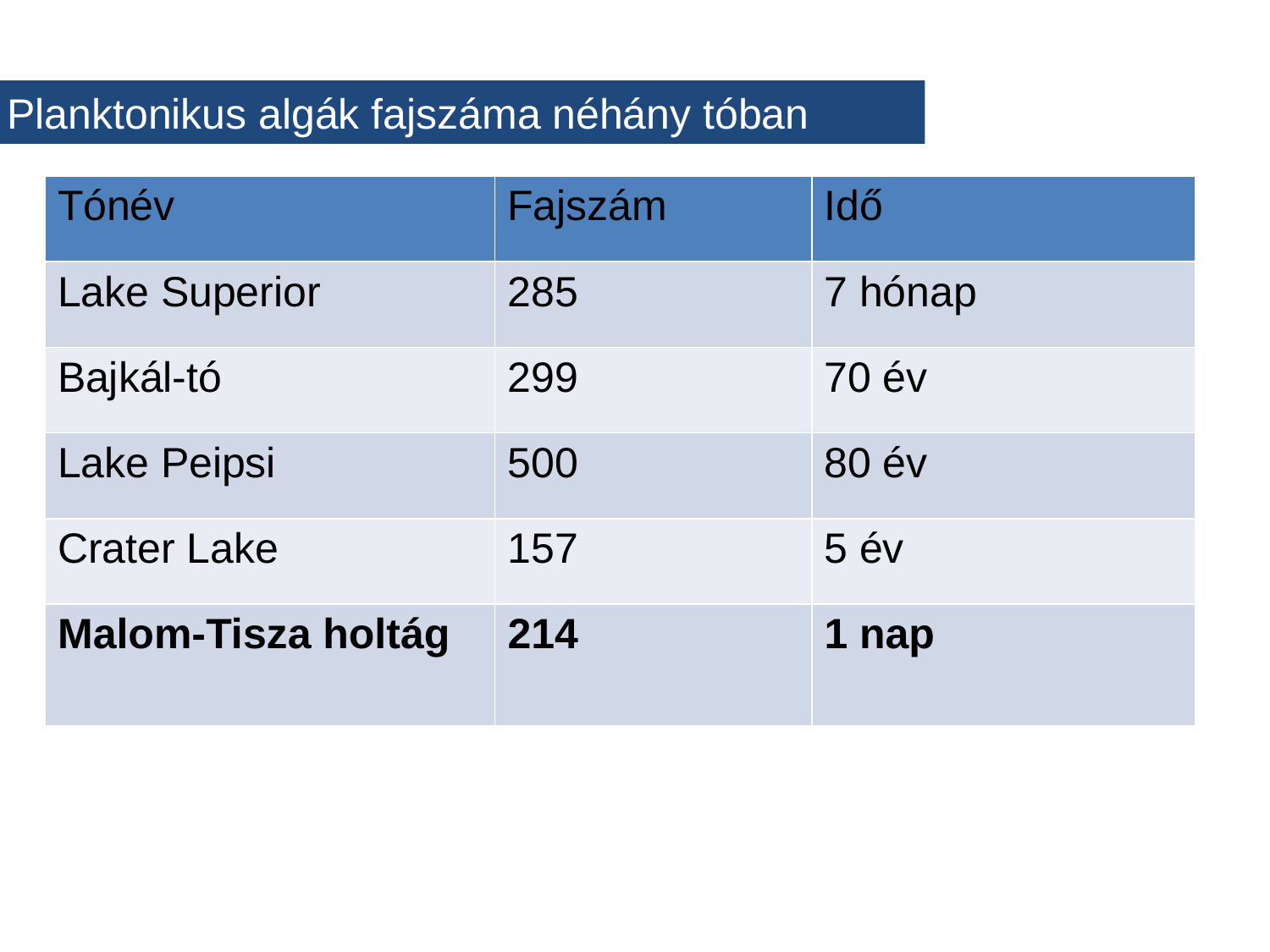

Planktonikus algák fajszáma néhány tóban
| Tónév | Fajszám | Idő |
| --- | --- | --- |
| Lake Superior | 285 | 7 hónap |
| Bajkál-tó | 299 | 70 év |
| Lake Peipsi | 500 | 80 év |
| Crater Lake | 157 | 5 év |
| Malom-Tisza holtág | 214 | 1 nap |